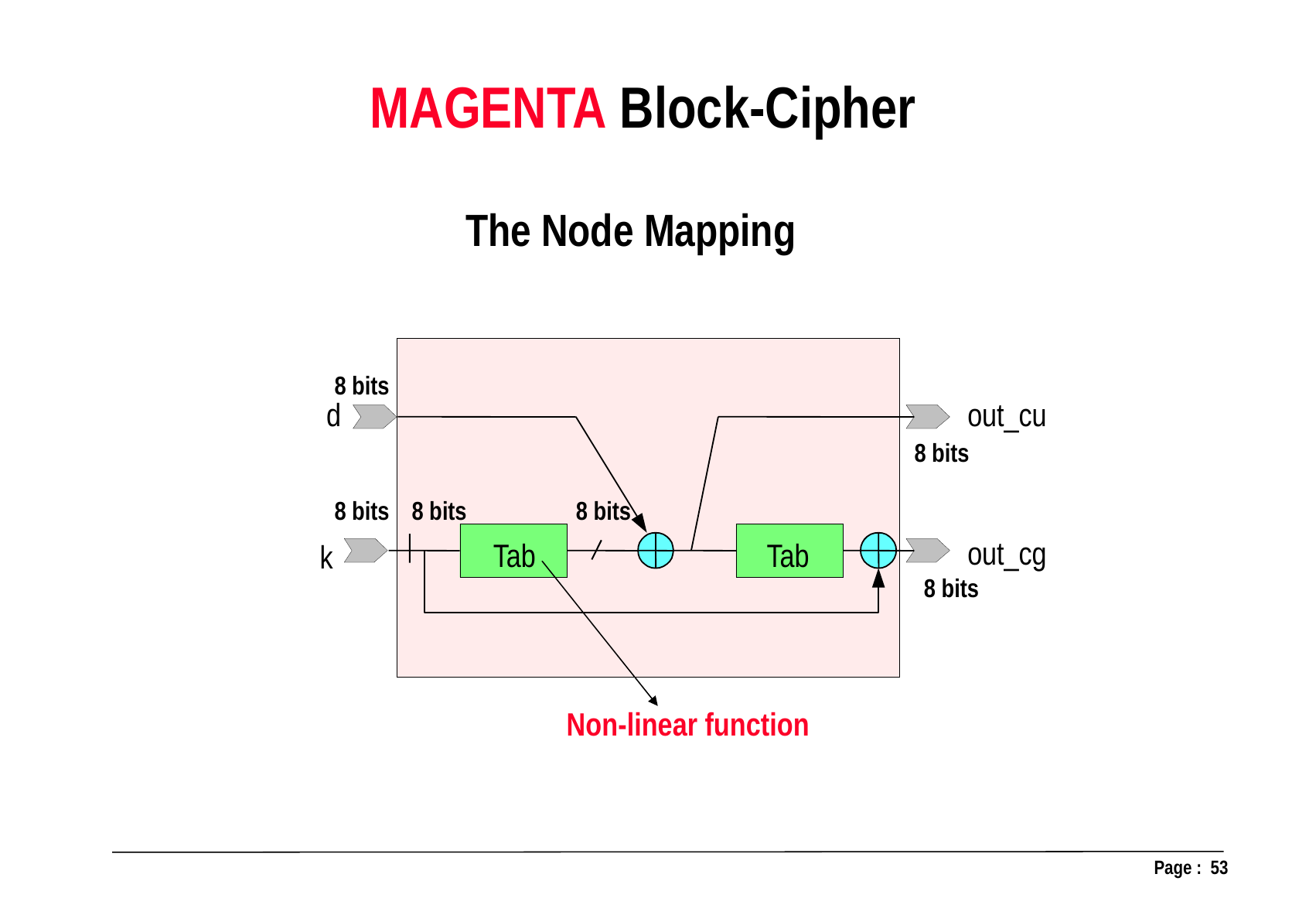

MAGENTA Block-Cipher
The Node Mapping

8 bits
d
out_cu

8 bits
8 bits
8 bits
8 bits

out_cg

Tab
Tab
k

8 bits

Non-linear function